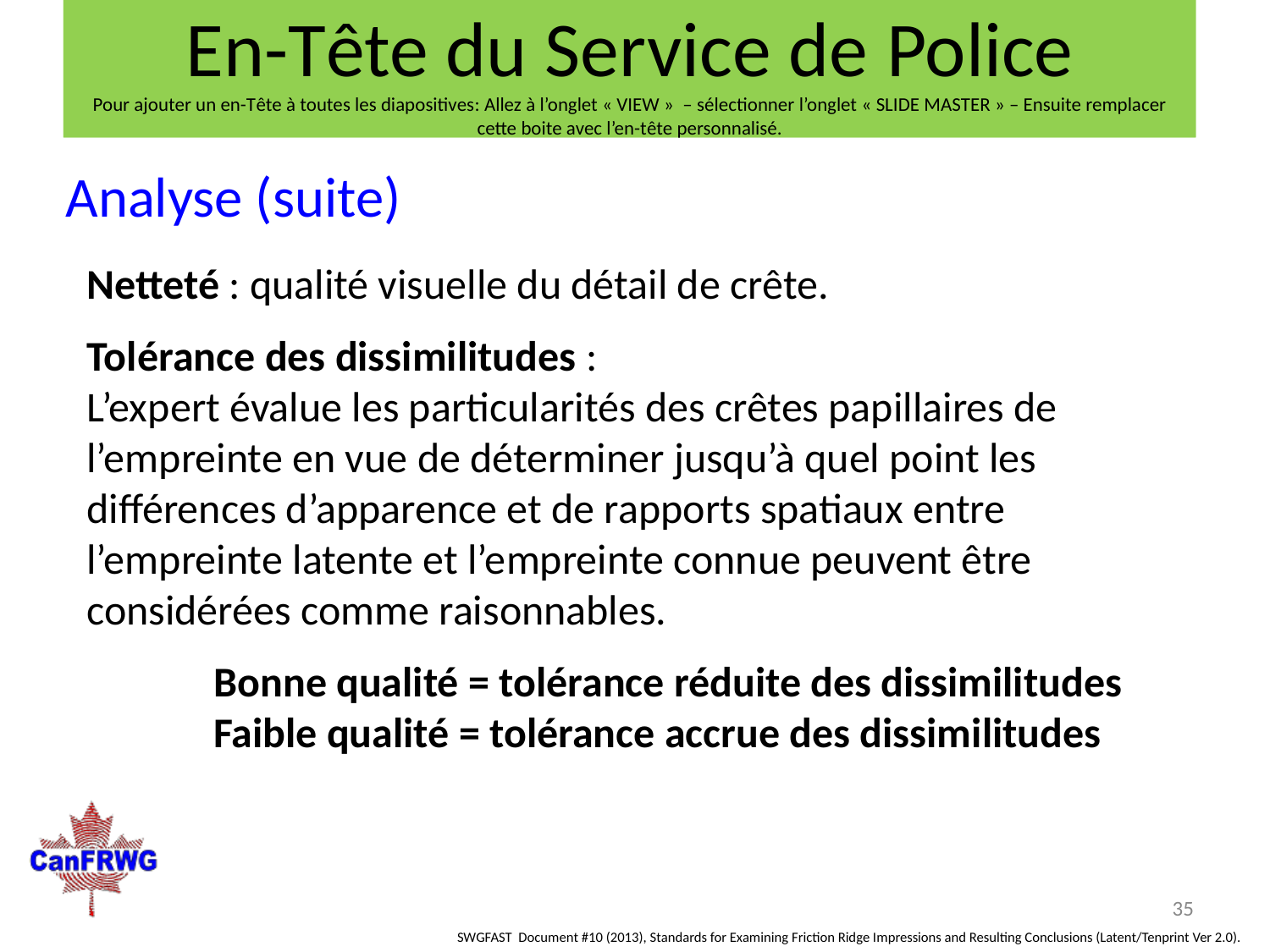

En-Tête du Service de Police
Pour ajouter un en-Tête à toutes les diapositives: Allez à l’onglet « VIEW »  – sélectionner l’onglet « SLIDE MASTER » – Ensuite remplacer cette boite avec l’en-tête personnalisé.
Analyse (suite)

Netteté : qualité visuelle du détail de crête.

Tolérance des dissimilitudes :
L’expert évalue les particularités des crêtes papillaires de l’empreinte en vue de déterminer jusqu’à quel point les différences d’apparence et de rapports spatiaux entre l’empreinte latente et l’empreinte connue peuvent être considérées comme raisonnables.

	Bonne qualité = tolérance réduite des dissimilitudes
	Faible qualité = tolérance accrue des dissimilitudes

35
SWGFAST  Document #10 (2013), Standards for Examining Friction Ridge Impressions and Resulting Conclusions (Latent/Tenprint Ver 2.0).